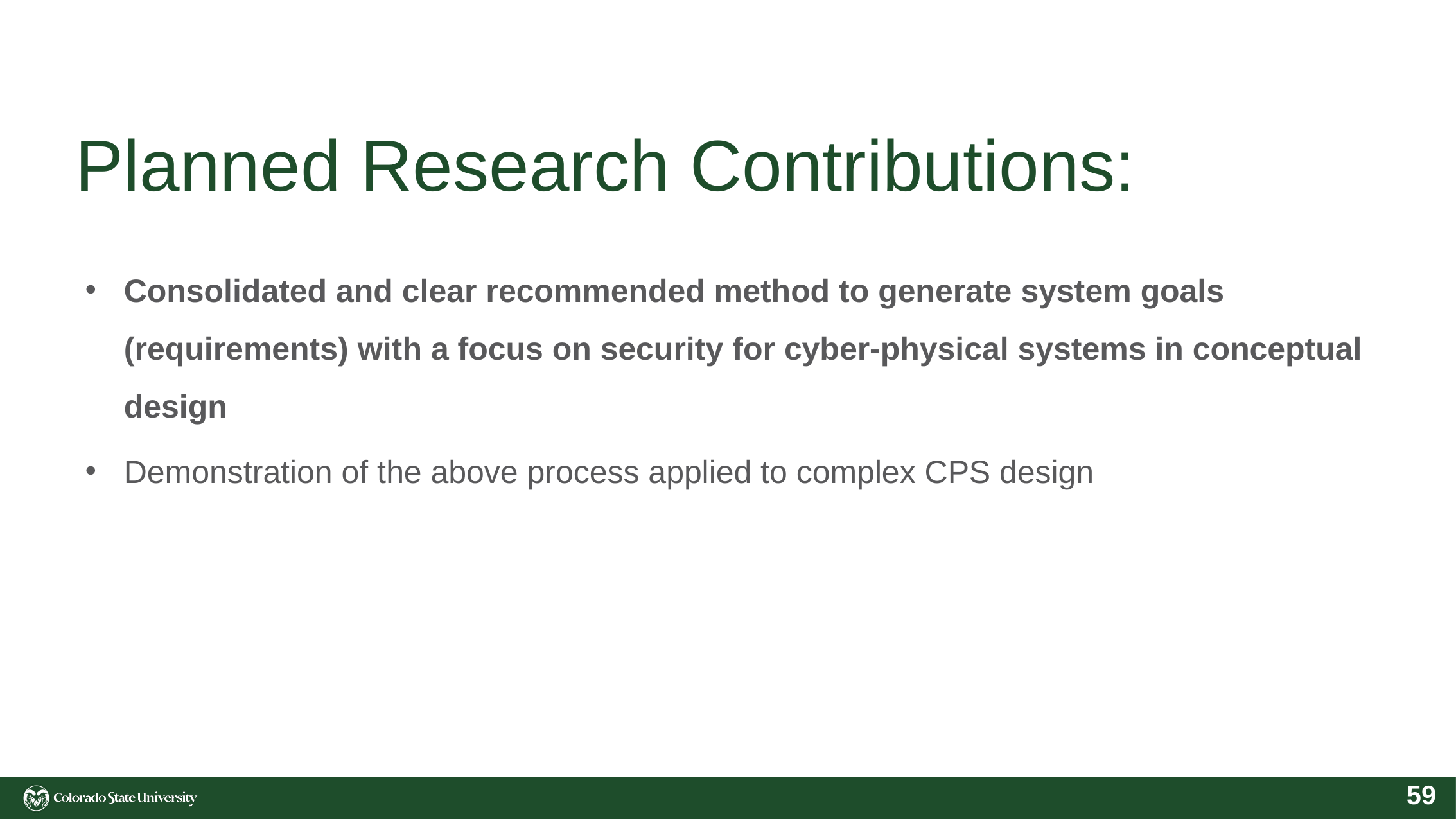

# Planned Research Contributions:
Consolidated and clear recommended method to generate system goals (requirements) with a focus on security for cyber-physical systems in conceptual design
Demonstration of the above process applied to complex CPS design
59